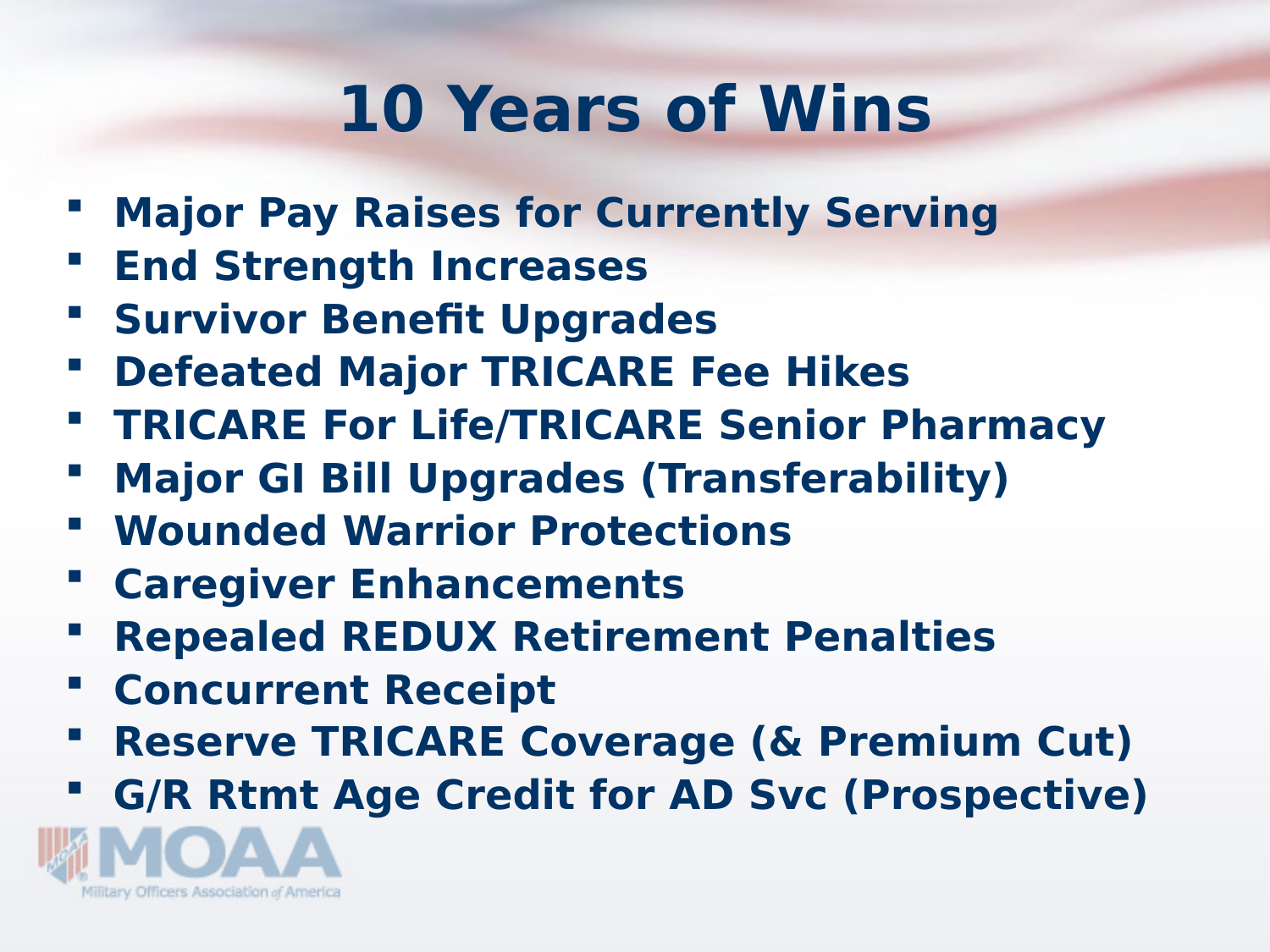

# 10 Years of Wins
Major Pay Raises for Currently Serving
End Strength Increases
Survivor Benefit Upgrades
Defeated Major TRICARE Fee Hikes
TRICARE For Life/TRICARE Senior Pharmacy
Major GI Bill Upgrades (Transferability)
Wounded Warrior Protections
Caregiver Enhancements
Repealed REDUX Retirement Penalties
Concurrent Receipt
Reserve TRICARE Coverage (& Premium Cut)
G/R Rtmt Age Credit for AD Svc (Prospective)